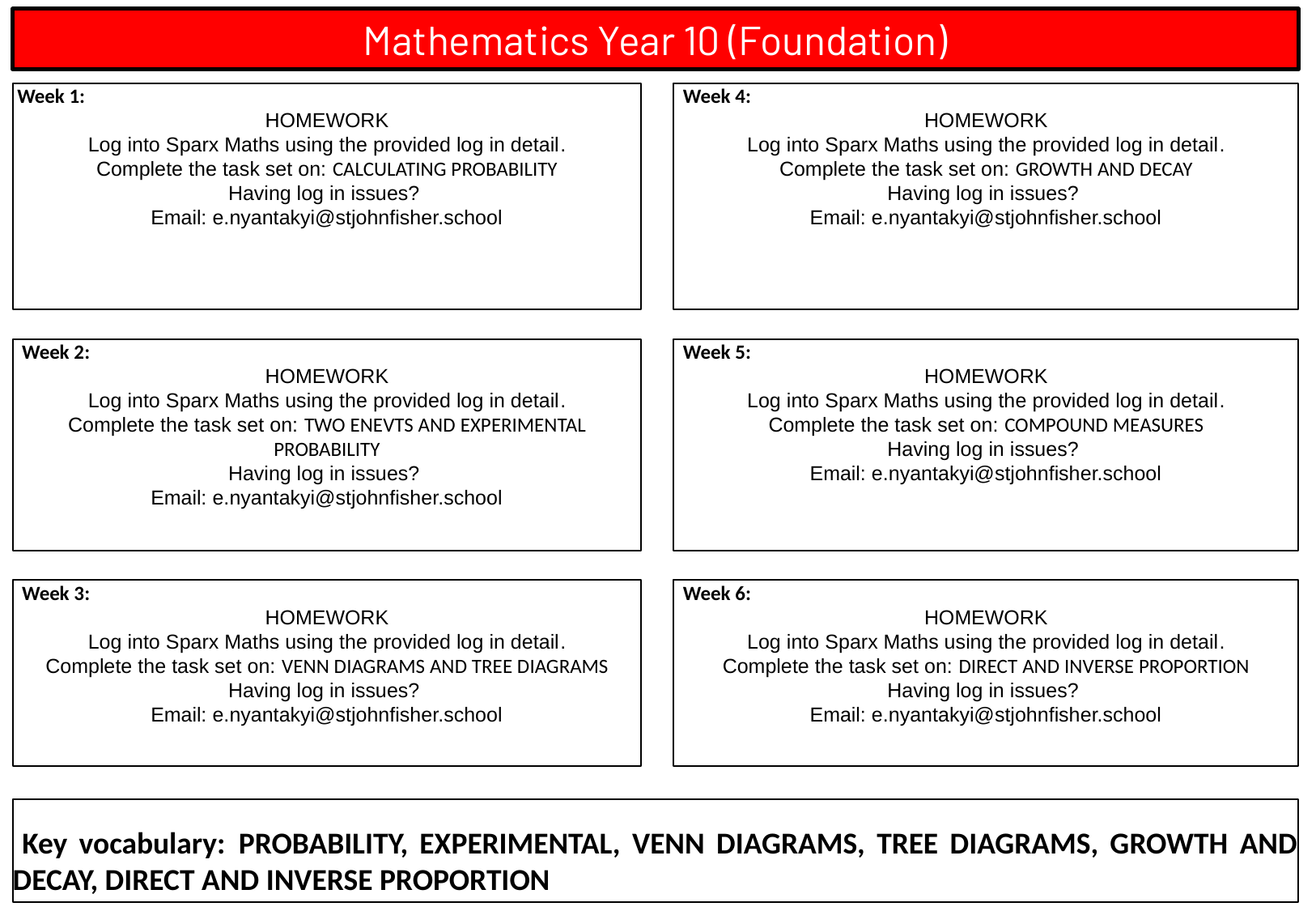

Mathematics Year 10 (Foundation)
  Week 4:
HOMEWORK
Log into Sparx Maths using the provided log in detail.
Complete the task set on: GROWTH AND DECAY
Having log in issues?
Email: e.nyantakyi@stjohnfisher.school

 Week 1:
HOMEWORK
Log into Sparx Maths using the provided log in detail.
Complete the task set on: CALCULATING PROBABILITY
Having log in issues?
Email: e.nyantakyi@stjohnfisher.school

  Week 5:
HOMEWORK
Log into Sparx Maths using the provided log in detail.
Complete the task set on: COMPOUND MEASURES
Having log in issues?
Email: e.nyantakyi@stjohnfisher.school

  Week 2:
HOMEWORK
Log into Sparx Maths using the provided log in detail.
Complete the task set on: TWO ENEVTS AND EXPERIMENTAL PROBABILITY
Having log in issues?
Email: e.nyantakyi@stjohnfisher.school

  Week 3:
HOMEWORK
Log into Sparx Maths using the provided log in detail.
Complete the task set on: VENN DIAGRAMS AND TREE DIAGRAMS
Having log in issues?
Email: e.nyantakyi@stjohnfisher.school

  Week 6:
HOMEWORK
Log into Sparx Maths using the provided log in detail.
Complete the task set on: DIRECT AND INVERSE PROPORTION
Having log in issues?
Email: e.nyantakyi@stjohnfisher.school

 Key vocabulary: PROBABILITY, EXPERIMENTAL, VENN DIAGRAMS, TREE DIAGRAMS, GROWTH AND DECAY, DIRECT AND INVERSE PROPORTION